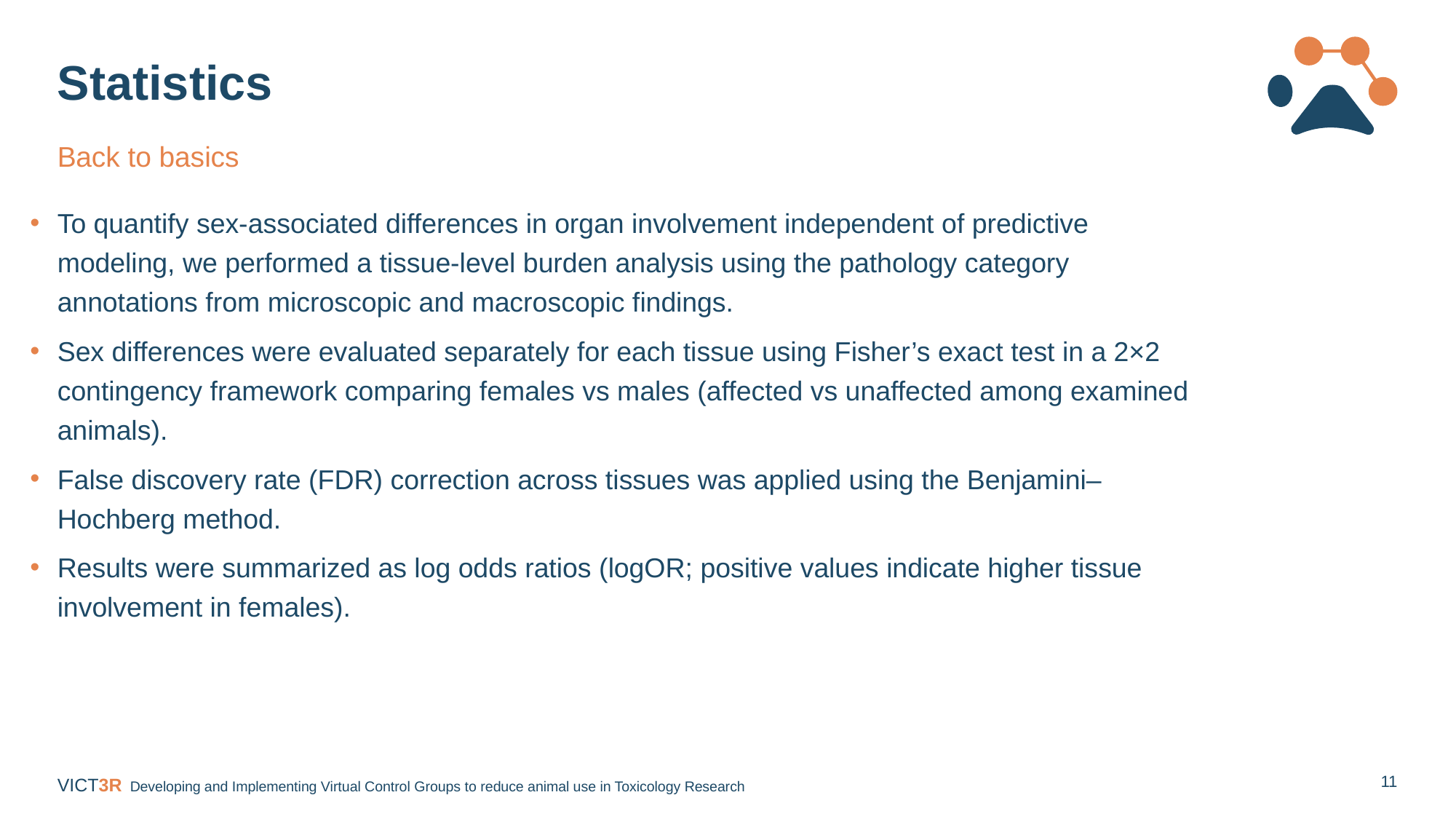

# Statistics
Back to basics
To quantify sex-associated differences in organ involvement independent of predictive modeling, we performed a tissue-level burden analysis using the pathology category annotations from microscopic and macroscopic findings.
Sex differences were evaluated separately for each tissue using Fisher’s exact test in a 2×2 contingency framework comparing females vs males (affected vs unaffected among examined animals).
False discovery rate (FDR) correction across tissues was applied using the Benjamini–Hochberg method.
Results were summarized as log odds ratios (logOR; positive values indicate higher tissue involvement in females).

11